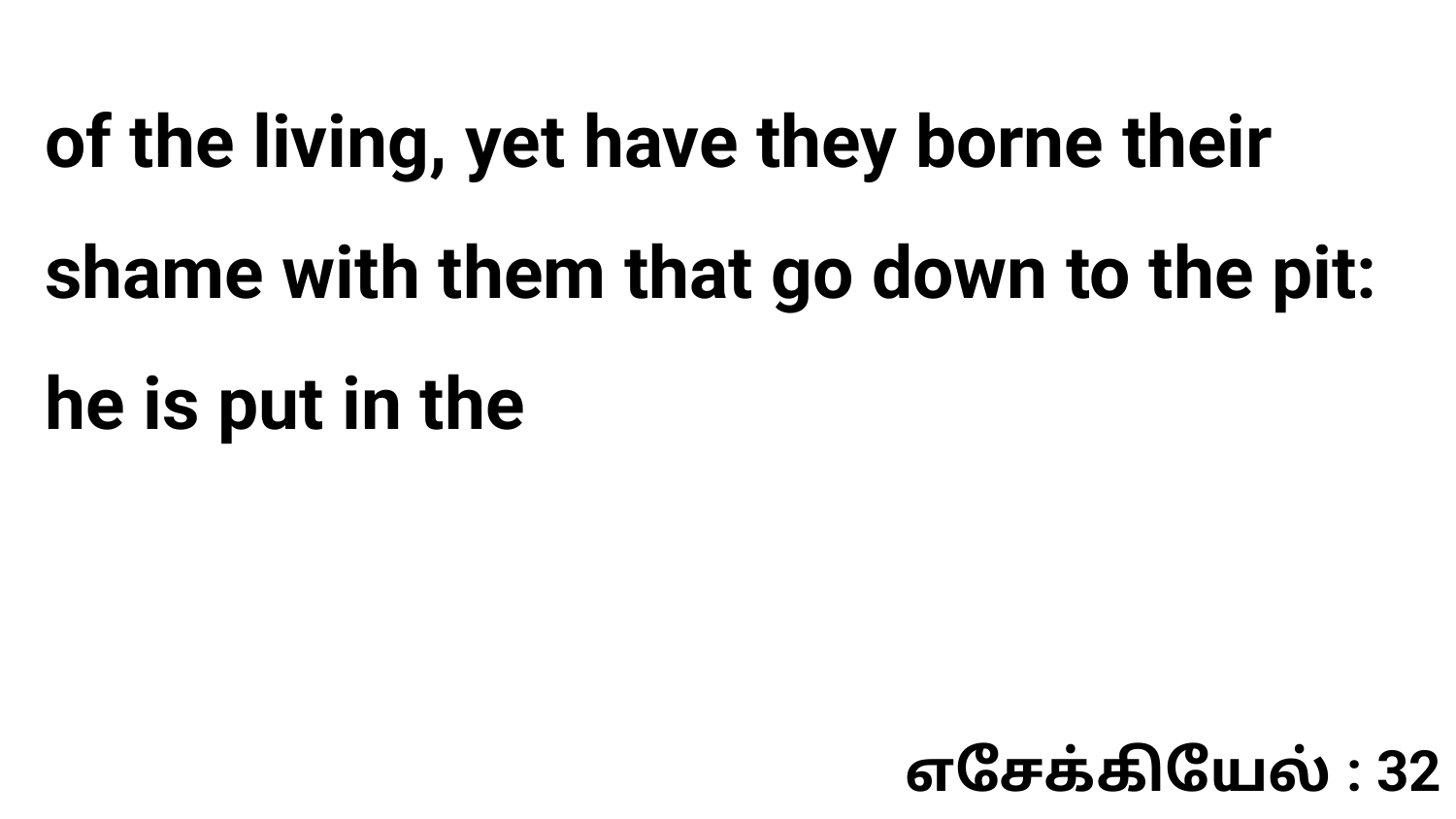

of the living, yet have they borne their shame with them that go down to the pit: he is put in the
எசேக்கியேல் : 32